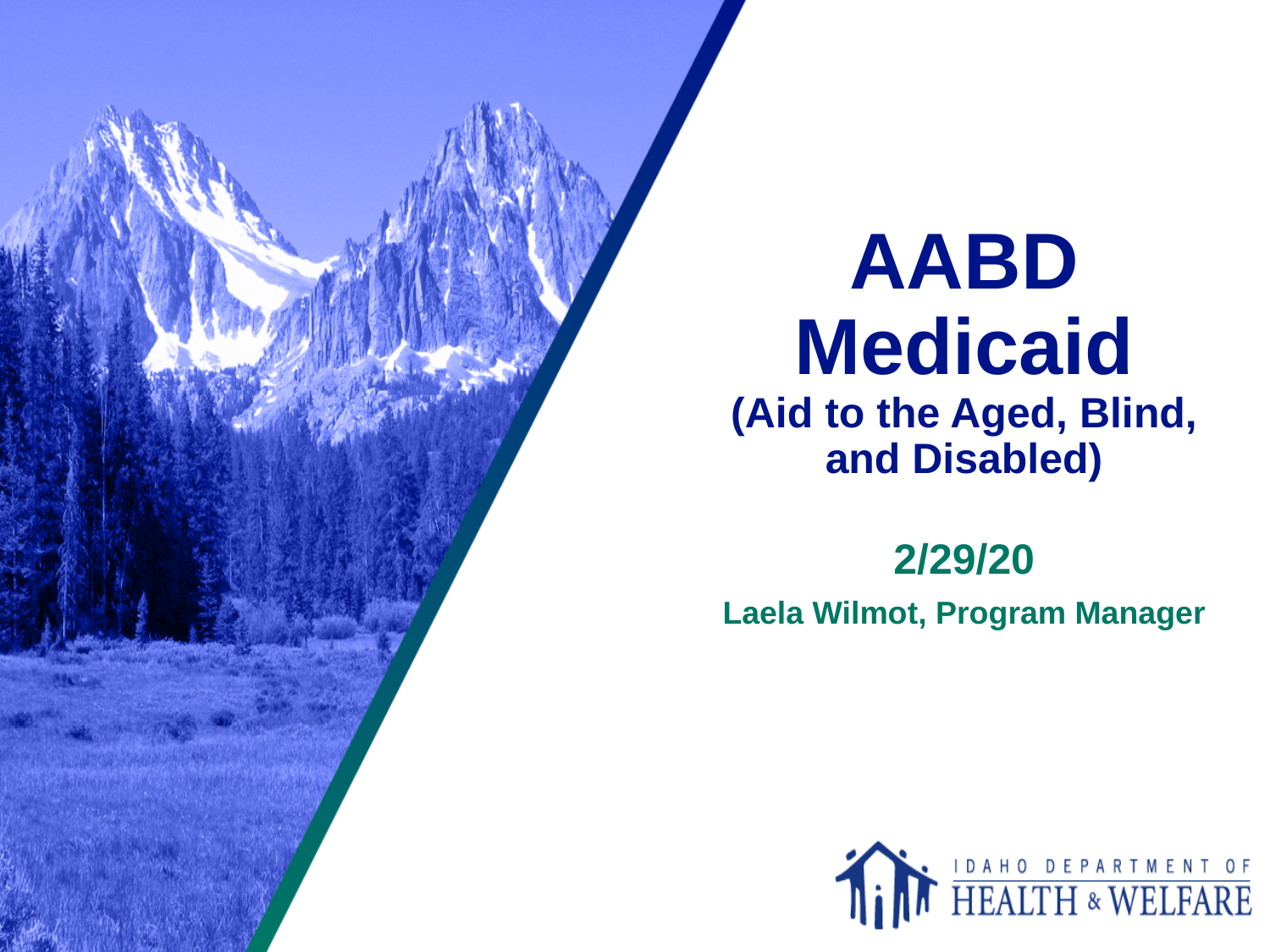

# AABD Medicaid (Aid to the Aged, Blind, and Disabled)
2/29/20
Laela Wilmot, Program Manager